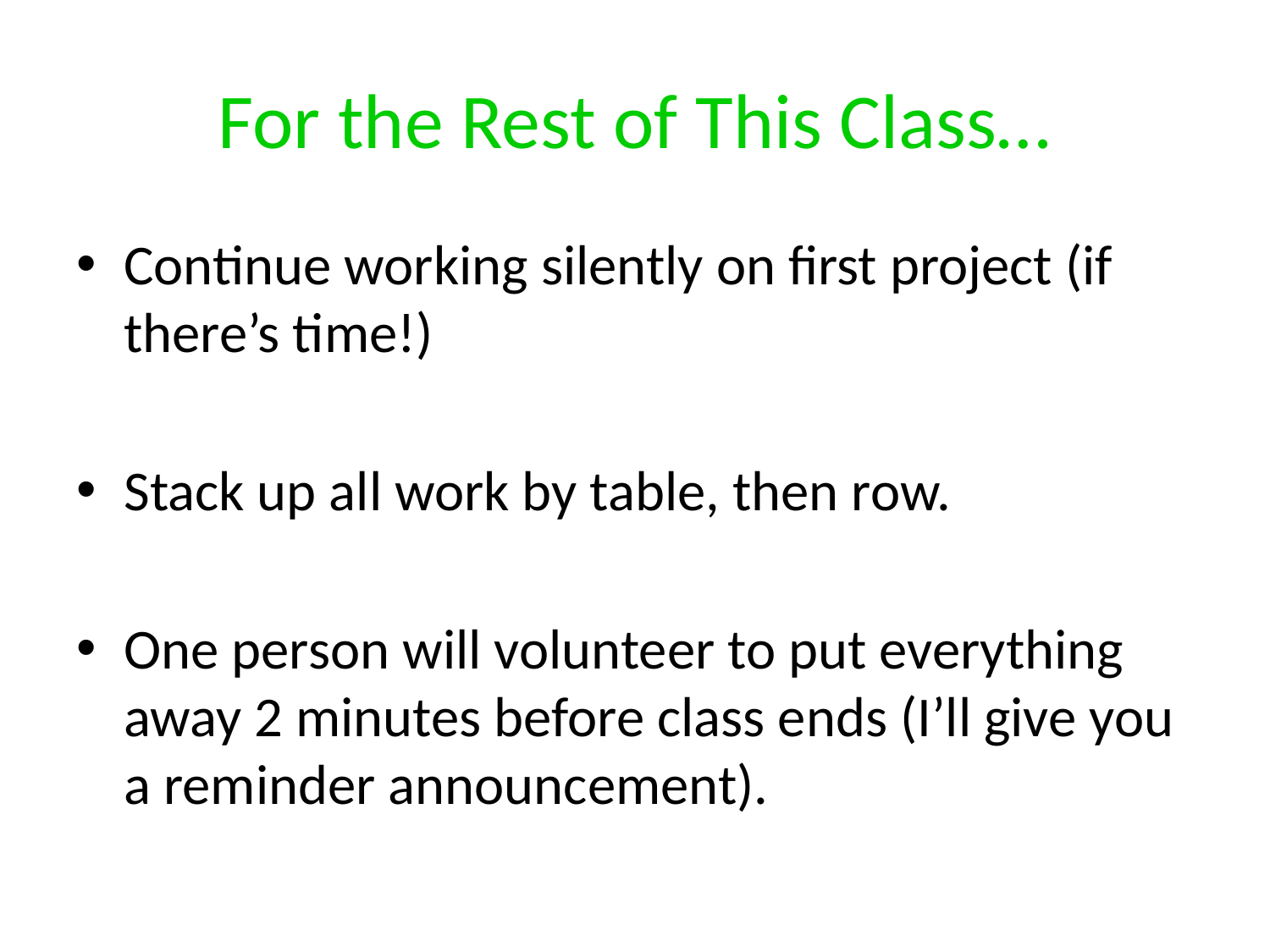

# For the Rest of This Class…
Continue working silently on first project (if there’s time!)

Stack up all work by table, then row.

One person will volunteer to put everything away 2 minutes before class ends (I’ll give you a reminder announcement).